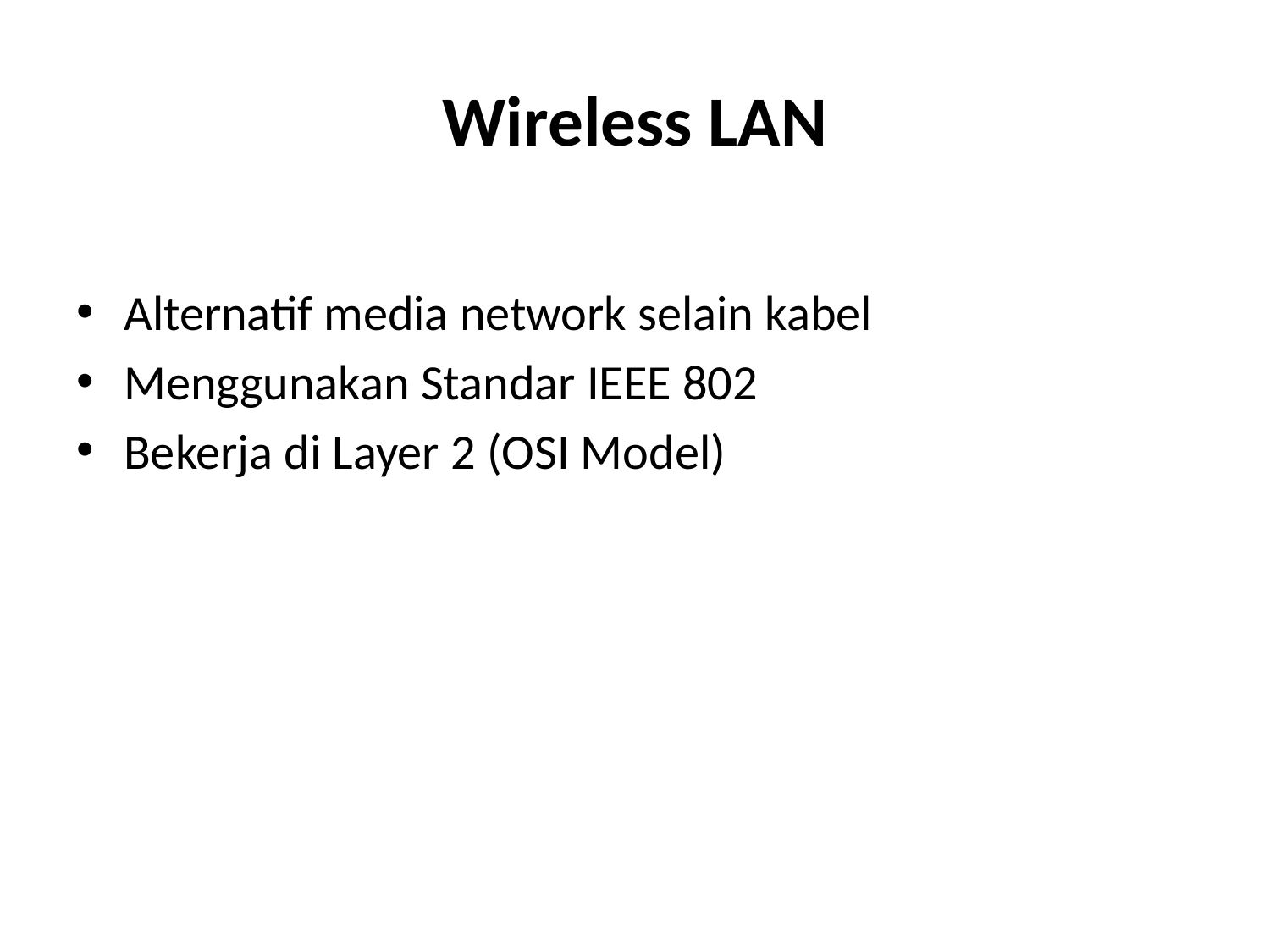

# Wireless LAN
Alternatif media network selain kabel
Menggunakan Standar IEEE 802
Bekerja di Layer 2 (OSI Model)